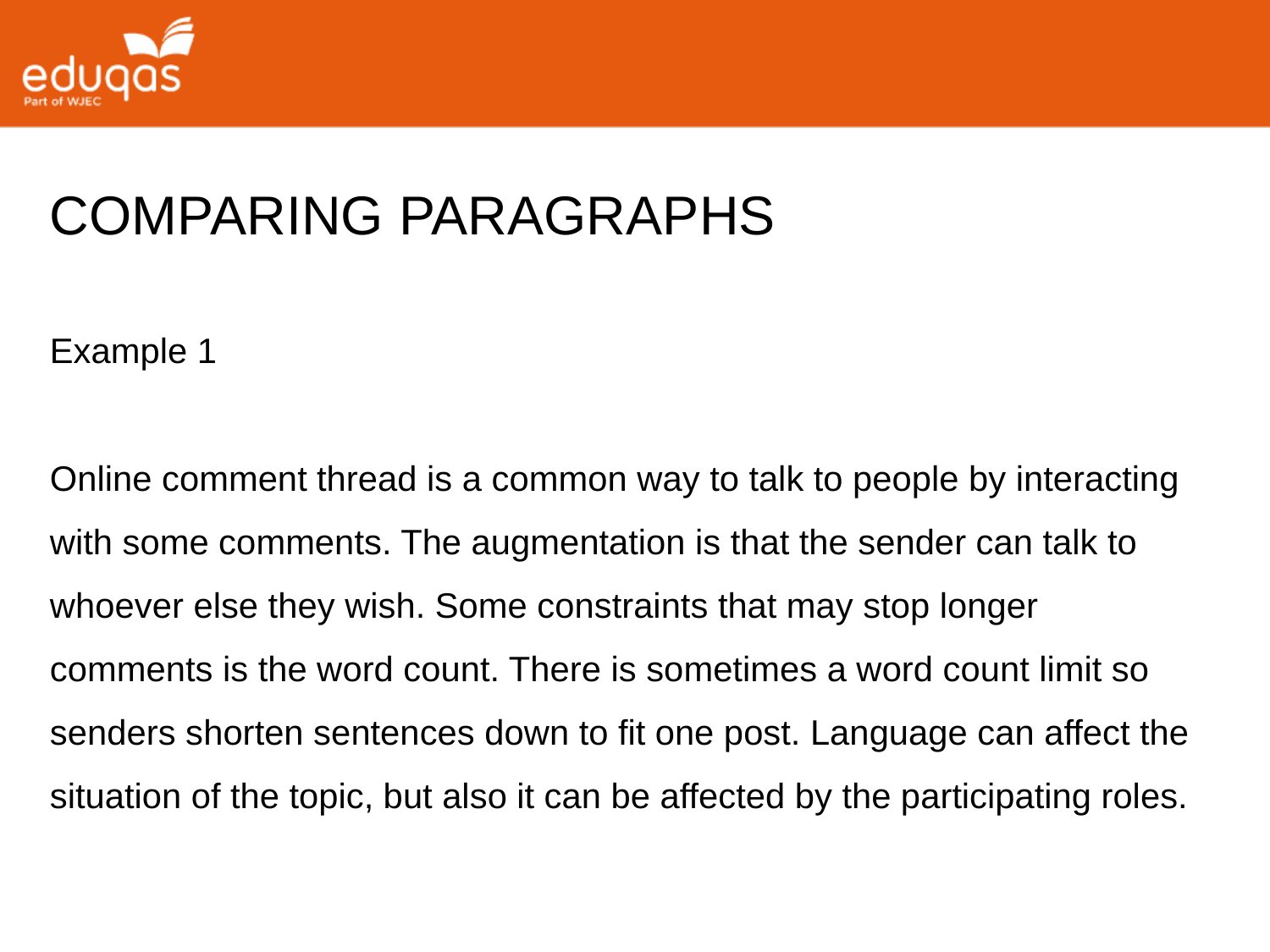

COMPARING PARAGRAPHS

Example 1

Online comment thread is a common way to talk to people by interacting with some comments. The augmentation is that the sender can talk to whoever else they wish. Some constraints that may stop longer comments is the word count. There is sometimes a word count limit so senders shorten sentences down to fit one post. Language can affect the situation of the topic, but also it can be affected by the participating roles.